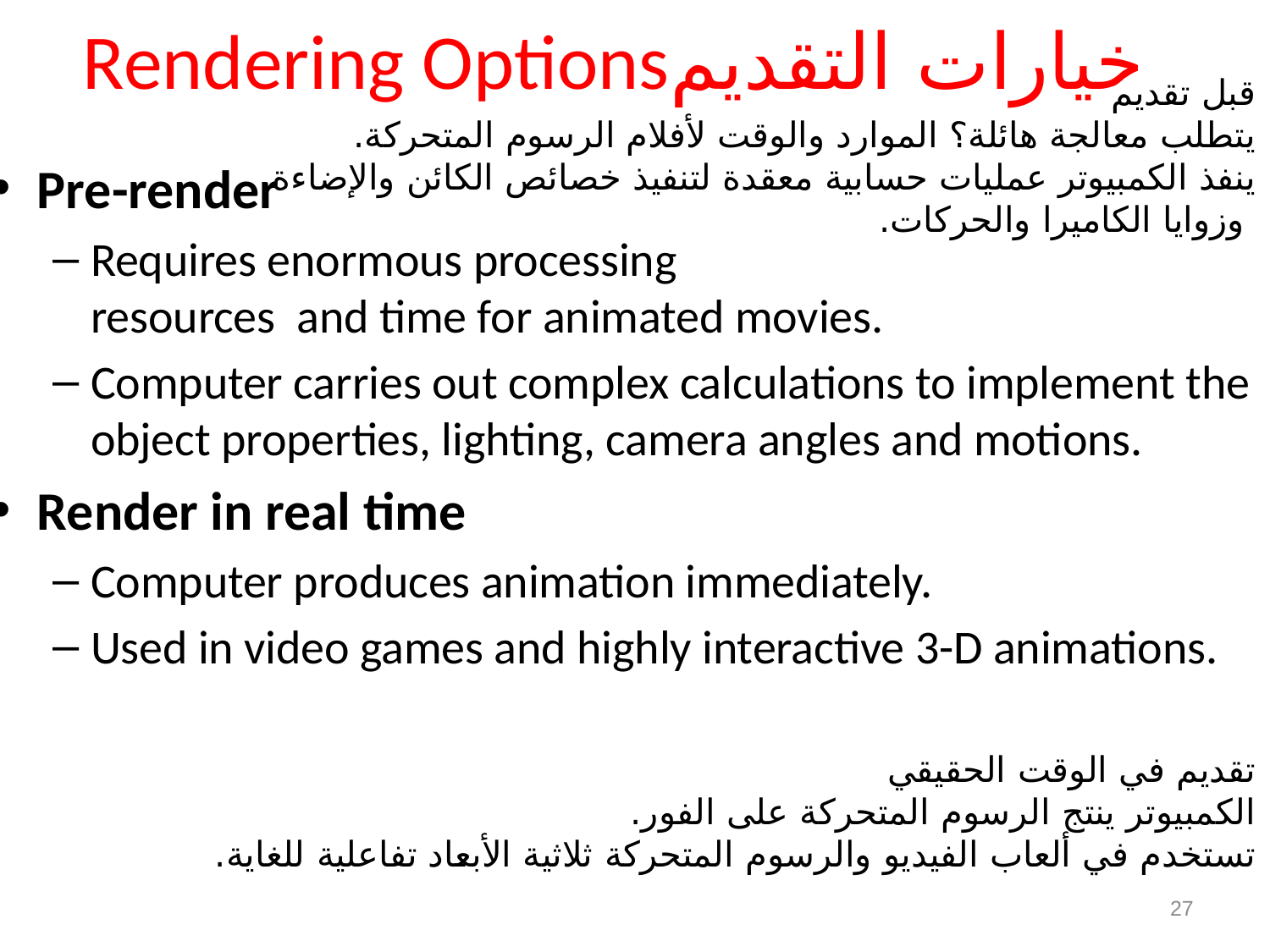

# Rendering Optionsخيارات التقديم
قبل تقديم
يتطلب معالجة هائلة؟ الموارد والوقت لأفلام الرسوم المتحركة.
ينفذ الكمبيوتر عمليات حسابية معقدة لتنفيذ خصائص الكائن والإضاءة
 وزوايا الكاميرا والحركات.

تقديم في الوقت الحقيقي
الكمبيوتر ينتج الرسوم المتحركة على الفور.
تستخدم في ألعاب الفيديو والرسوم المتحركة ثلاثية الأبعاد تفاعلية للغاية.
Pre-render
Requires enormous processing
resources  and time for animated movies.
Computer carries out complex calculations to implement the object properties, lighting, camera angles and motions.
Render in real time
Computer produces animation immediately.
Used in video games and highly interactive 3-D animations.

27